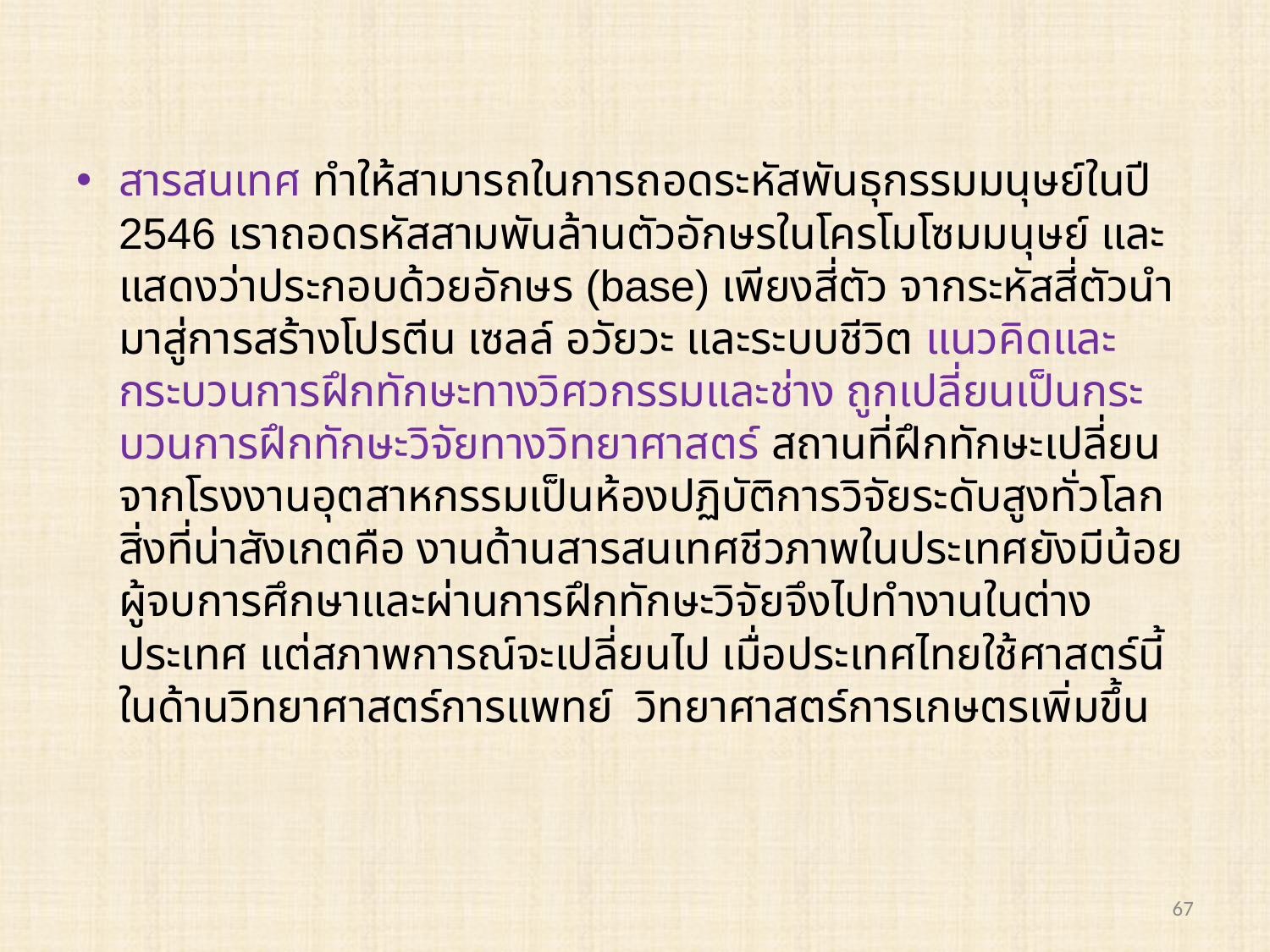

สารสนเทศ ทำให้สามารถในการถอดระหัสพันธุกรรมมนุษย์ในปี 2546 เราถอดรหัสสามพันล้านตัวอักษรในโครโมโซมมนุษย์ และแสดงว่าประกอบด้วยอักษร (base) เพียงสี่ตัว จากระหัสสี่ตัวนำมาสู่การสร้างโปรตีน เซลล์ อวัยวะ และระบบชีวิต แนวคิดและกระบวนการฝึกทักษะทางวิศวกรรมและช่าง ถูกเปลี่ยนเป็นกระบวนการฝึกทักษะวิจัยทางวิทยาศาสตร์ สถานที่ฝึกทักษะเปลี่ยนจากโรงงานอุตสาหกรรมเป็นห้องปฏิบัติการวิจัยระดับสูงทั่วโลก สิ่งที่น่าสังเกตคือ งานด้านสารสนเทศชีวภาพในประเทศยังมีน้อย ผู้จบการศึกษาและผ่านการฝึกทักษะวิจัยจึงไปทำงานในต่างประเทศ แต่สภาพการณ์จะเปลี่ยนไป เมื่อประเทศไทยใช้ศาสตร์นี้ในด้านวิทยาศาสตร์การแพทย์  วิทยาศาสตร์การเกษตรเพิ่มขึ้น

67